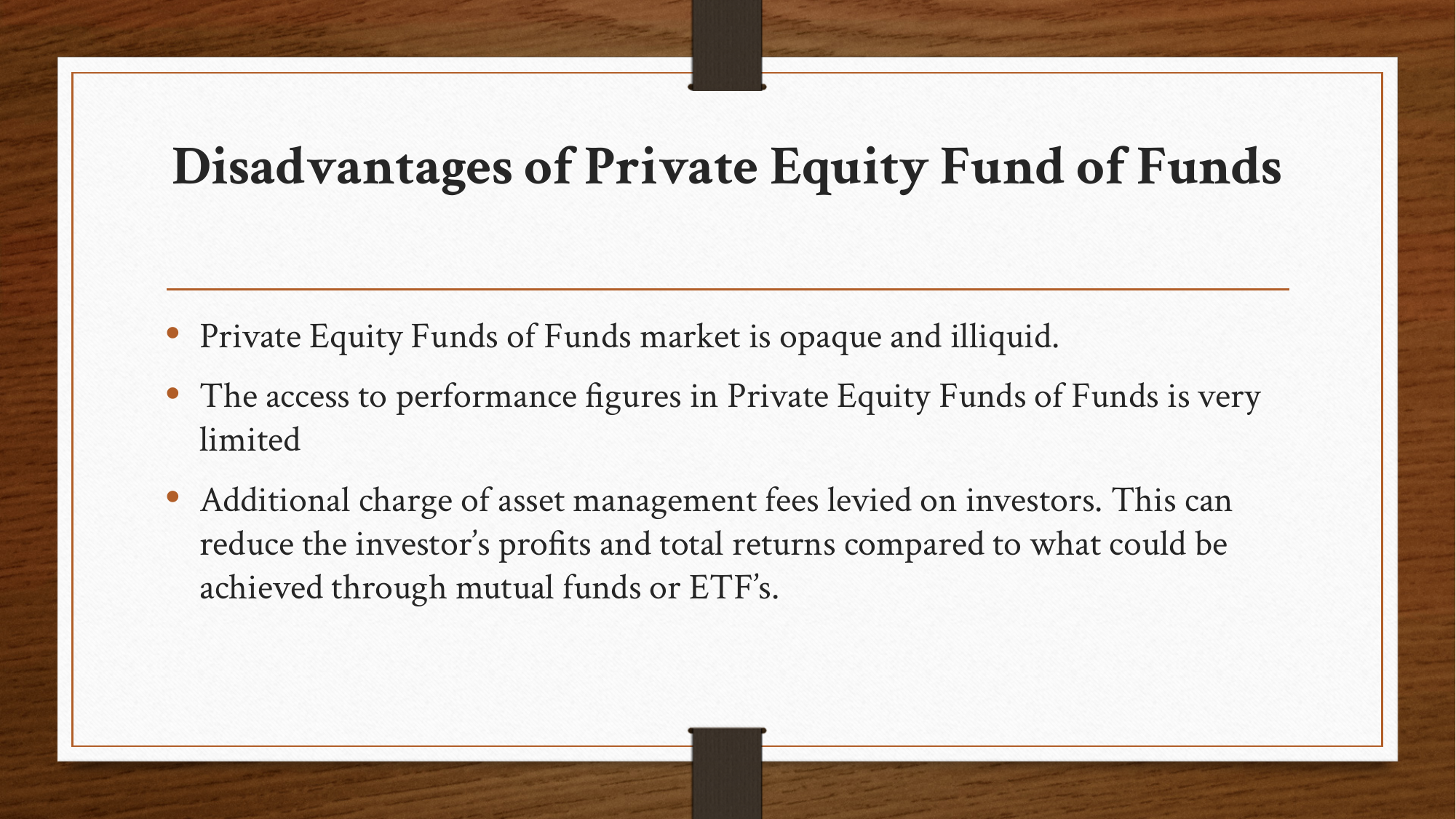

# Disadvantages of Private Equity Fund of Funds
Private Equity Funds of Funds market is opaque and illiquid.
The access to performance figures in Private Equity Funds of Funds is very limited
Additional charge of asset management fees levied on investors. This can reduce the investor’s profits and total returns compared to what could be achieved through mutual funds or ETF’s.